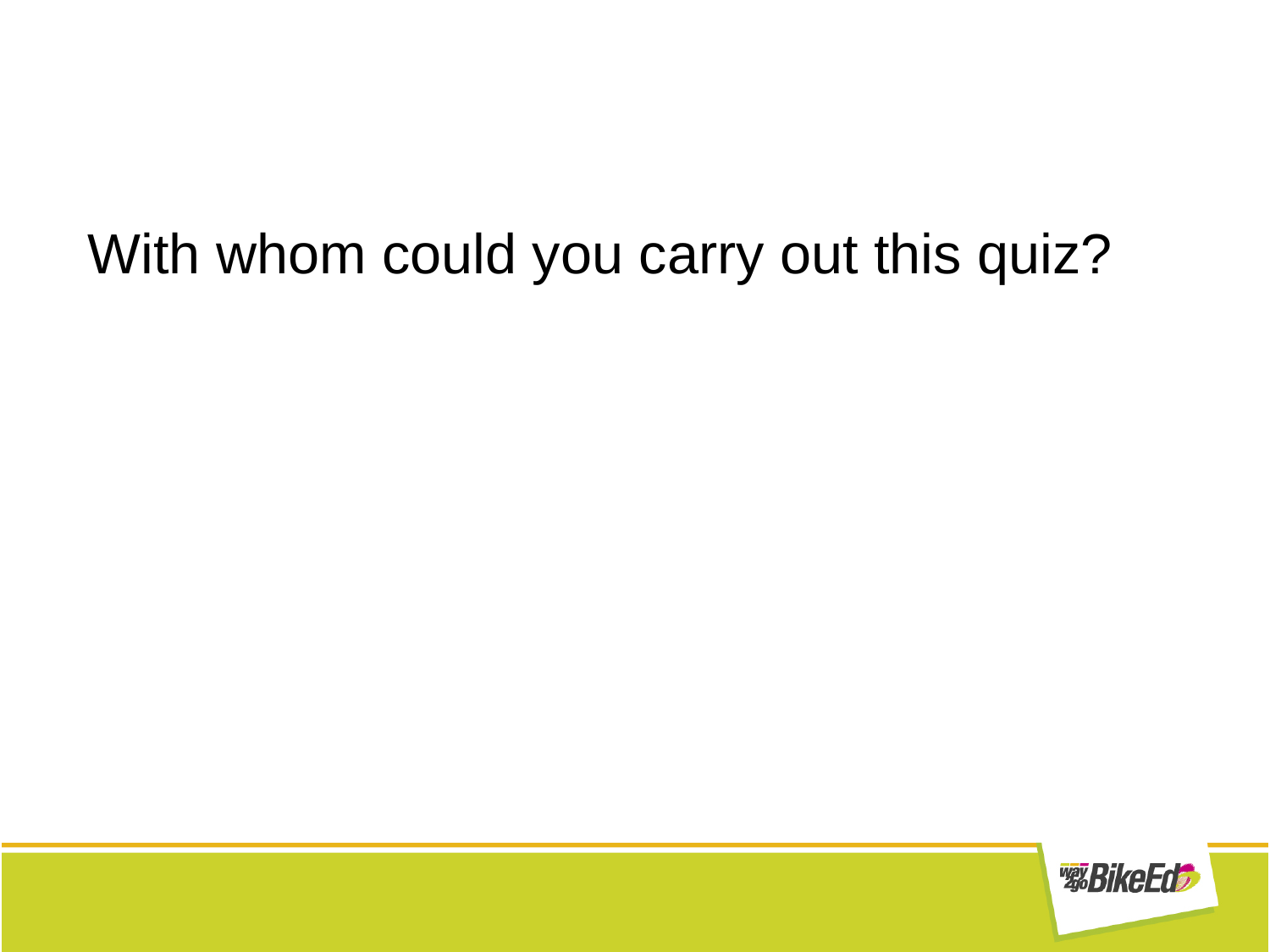

With whom could you carry out this quiz?